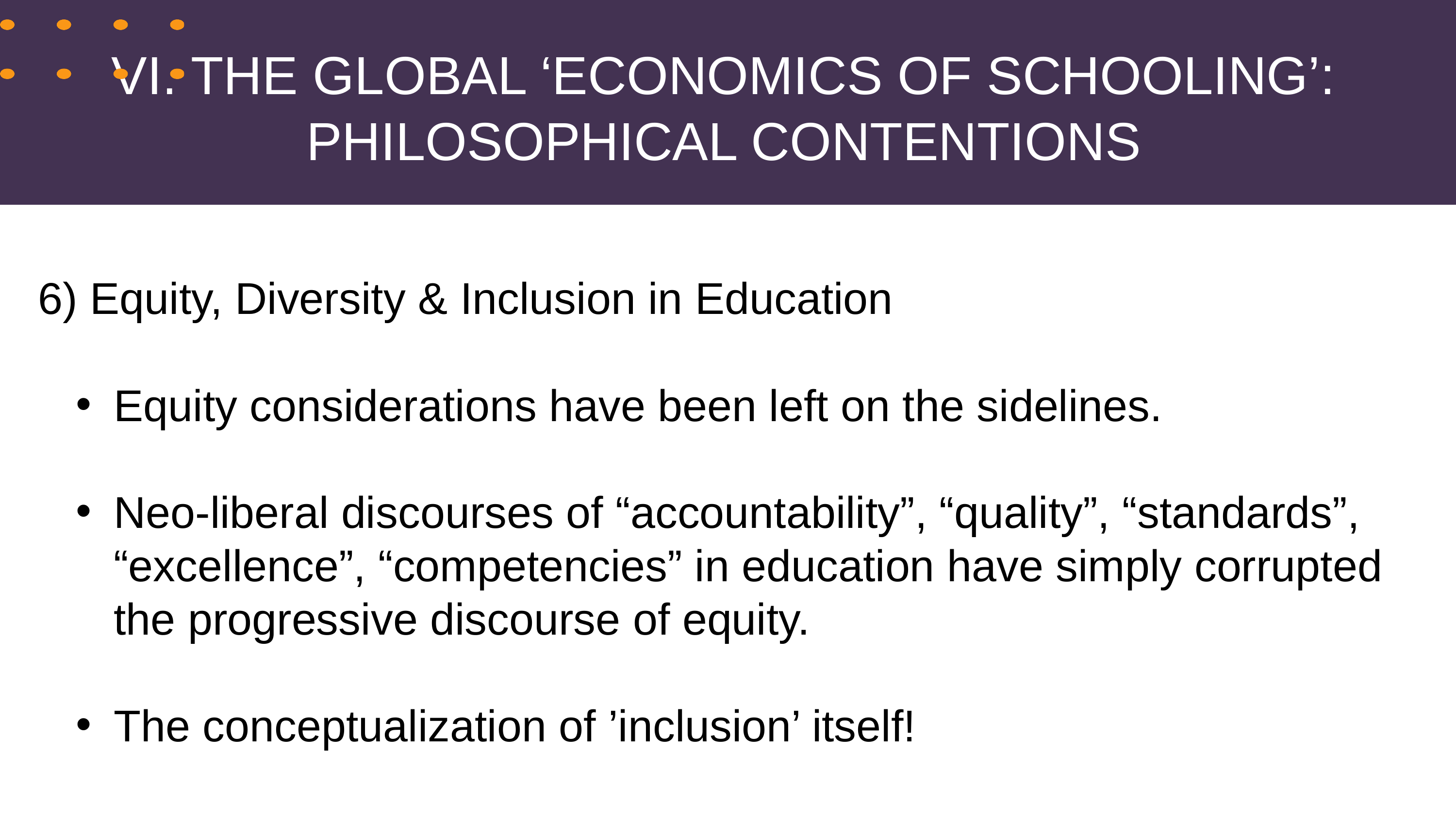

VI. THE GLOBAL ‘ECONOMICS OF SCHOOLING’: PHILOSOPHICAL CONTENTIONS

6) Equity, Diversity & Inclusion in Education

Equity considerations have been left on the sidelines.

Neo-liberal discourses of “accountability”, “quality”, “standards”, “excellence”, “competencies” in education have simply corrupted the progressive discourse of equity.

The conceptualization of ’inclusion’ itself!